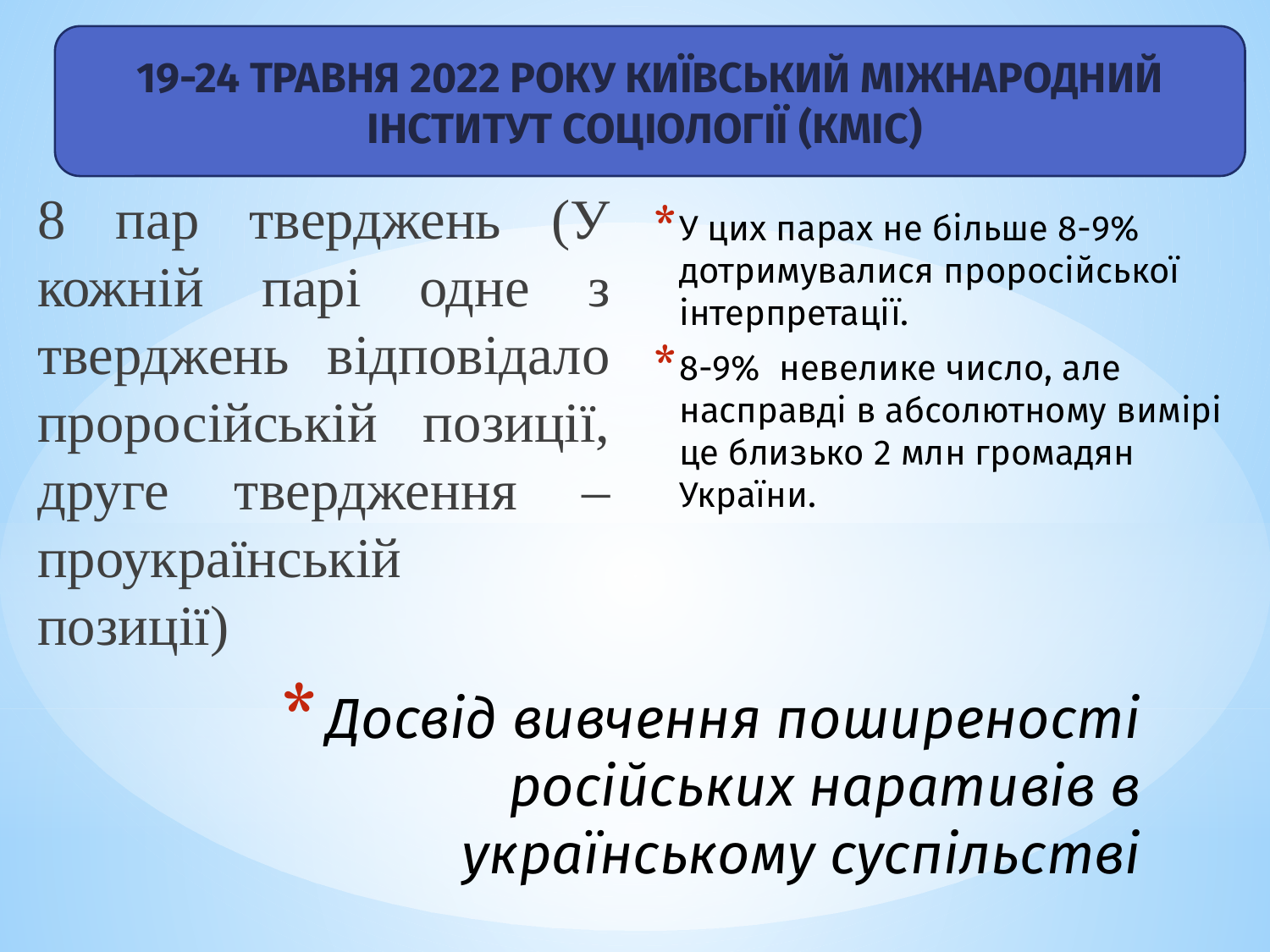

19-24 ТРАВНЯ 2022 РОКУ КИЇВСЬКИЙ МІЖНАРОДНИЙ ІНСТИТУТ СОЦІОЛОГІЇ (КМІС)
8 пар тверджень (У кожній парі одне з тверджень відповідало проросійській позиції, друге твердження – проукраїнській позиції)

У цих парах не більше 8-9% дотримувалися проросійської інтерпретації.
8-9%  невелике число, але насправді в абсолютному вимірі це близько 2 млн громадян України.

# Досвід вивчення поширеності російських наративів в українському суспільстві